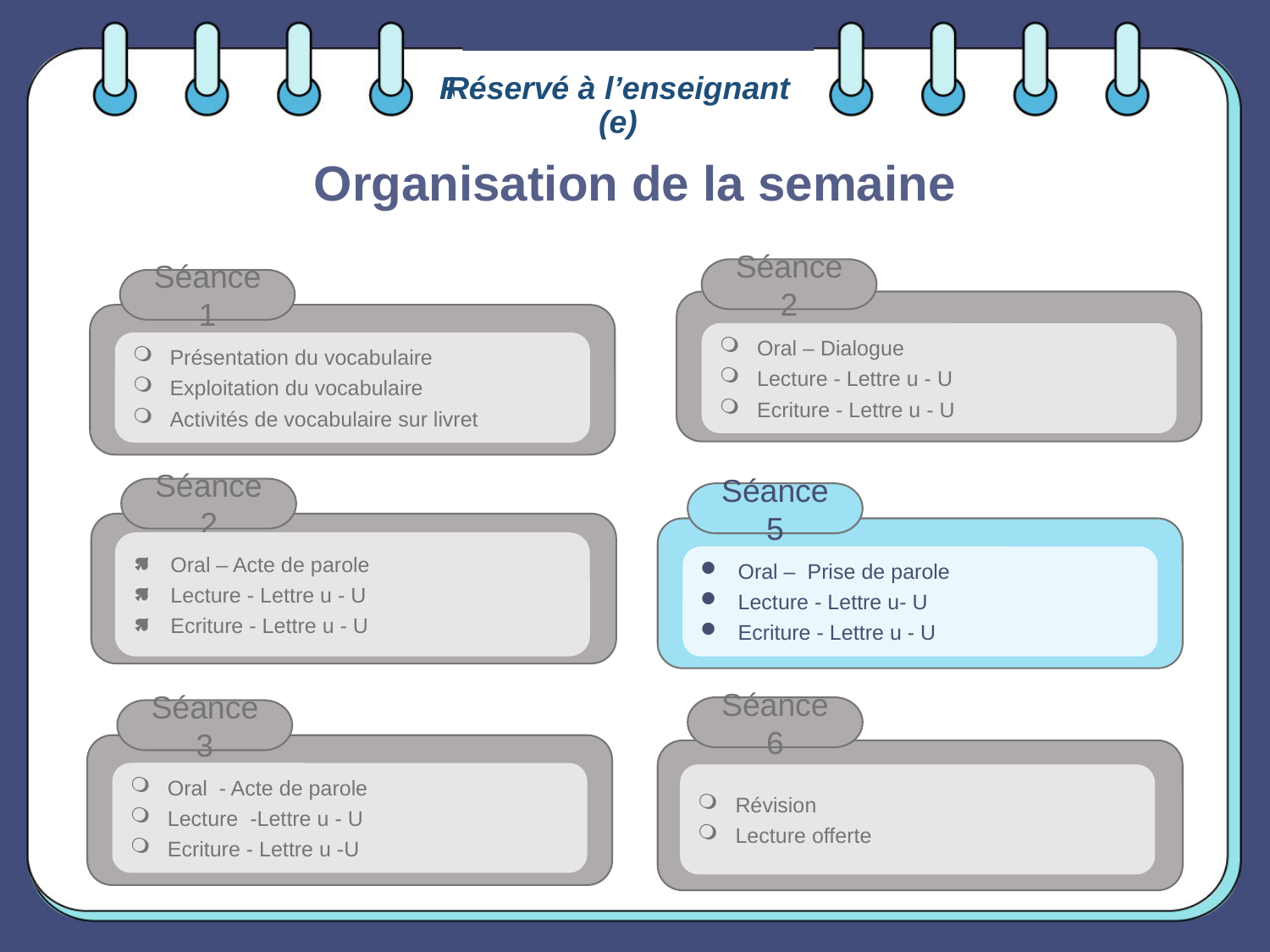

Réservé à l’enseignant (e)

Réservé à l’enseignant
# Organisation de la semaine
Séance 2
Séance 1

Présentation du vocabulaire
Exploitation du vocabulaire
Activités de vocabulaire sur livret

Oral – Dialogue
Lecture - Lettre u - U
Ecriture - Lettre u - U
Séance 2
Séance 5

Oral – Acte de parole
Lecture - Lettre u - U
Ecriture - Lettre u - U
Oral –  Prise de parole
Lecture - Lettre u- U
Ecriture - Lettre u - U
Séance 6
Séance 3

Oral  - Acte de parole
Lecture  -Lettre u - U
Ecriture - Lettre u -U
Révision
Lecture offerte